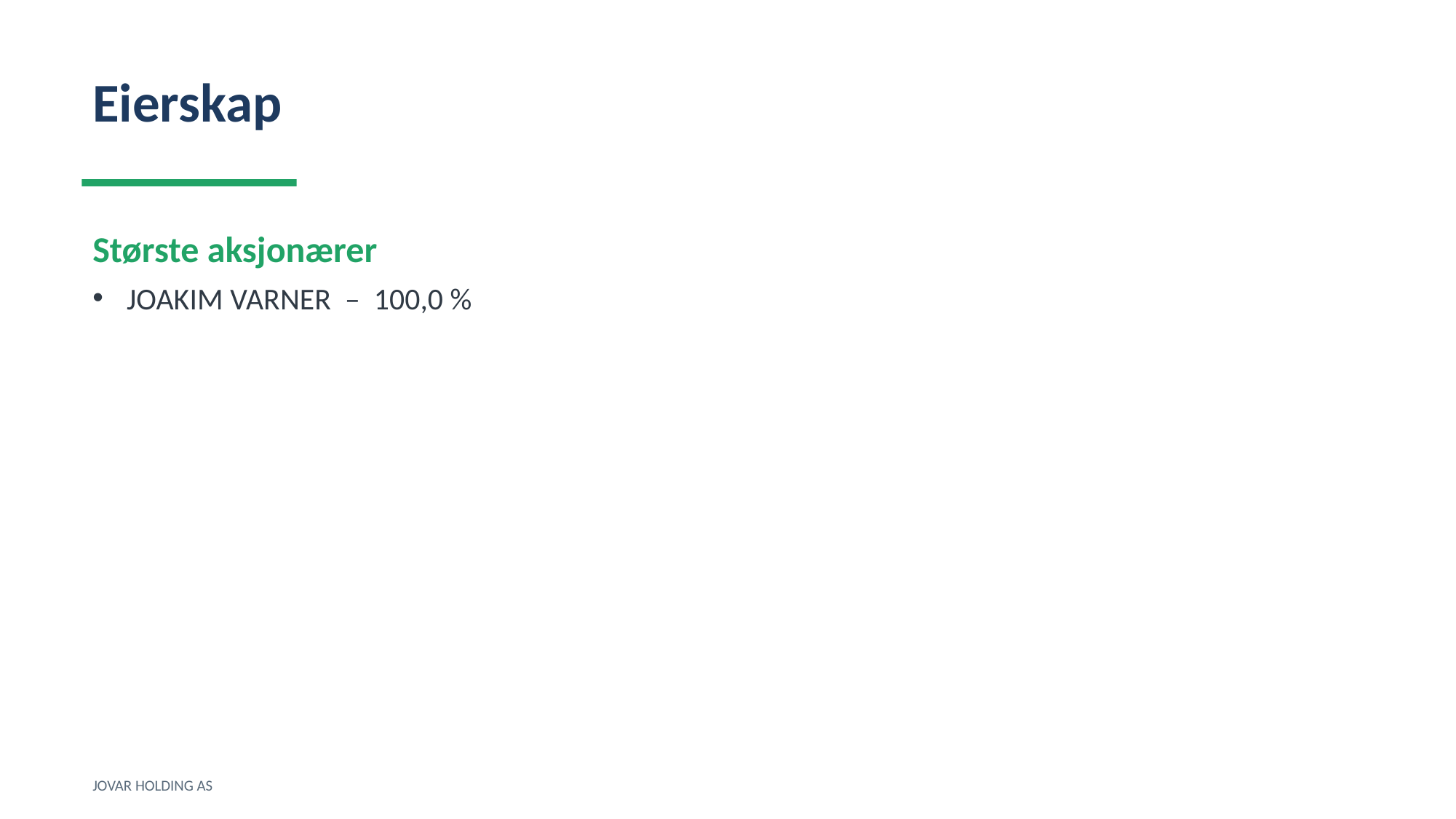

Eierskap

Største aksjonærer
JOAKIM VARNER  –  100,0 %
JOVAR HOLDING AS